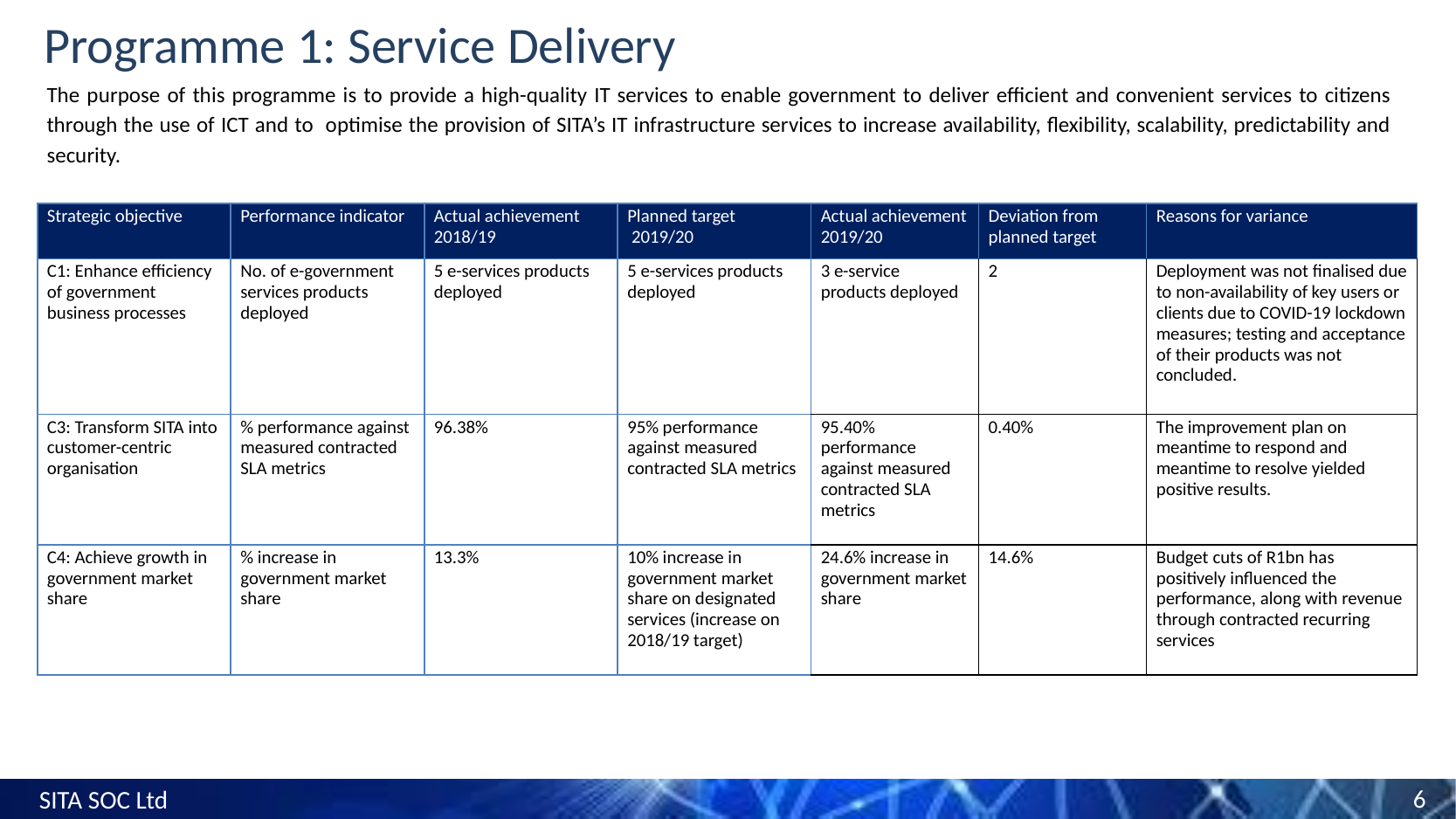

# Programme 1: Service Delivery
The purpose of this programme is to provide a high-quality IT services to enable government to deliver efficient and convenient services to citizens through the use of ICT and to  optimise the provision of SITA’s IT infrastructure services to increase availability, flexibility, scalability, predictability and security.
| Strategic objective | Performance indicator | Actual achievement 2018/19 | Planned target 2019/20 | Actual achievement 2019/20 | Deviation from planned target | Reasons for variance |
| --- | --- | --- | --- | --- | --- | --- |
| C1: Enhance efficiency of government business processes | No. of e-government services products deployed | 5 e-services products deployed | 5 e-services products deployed | 3 e-service products deployed | 2 | Deployment was not finalised due to non-availability of key users or clients due to COVID-19 lockdown measures; testing and acceptance of their products was not concluded. |
| C3: Transform SITA into customer-centric organisation | % performance against measured contracted SLA metrics | 96.38% | 95% performance against measured contracted SLA metrics | 95.40% performance against measured contracted SLA metrics | 0.40% | The improvement plan on meantime to respond and meantime to resolve yielded positive results. |
| C4: Achieve growth in government market share | % increase in government market share | 13.3% | 10% increase in government market share on designated services (increase on 2018/19 target) | 24.6% increase in government market share | 14.6% | Budget cuts of R1bn has positively influenced the performance, along with revenue through contracted recurring services |